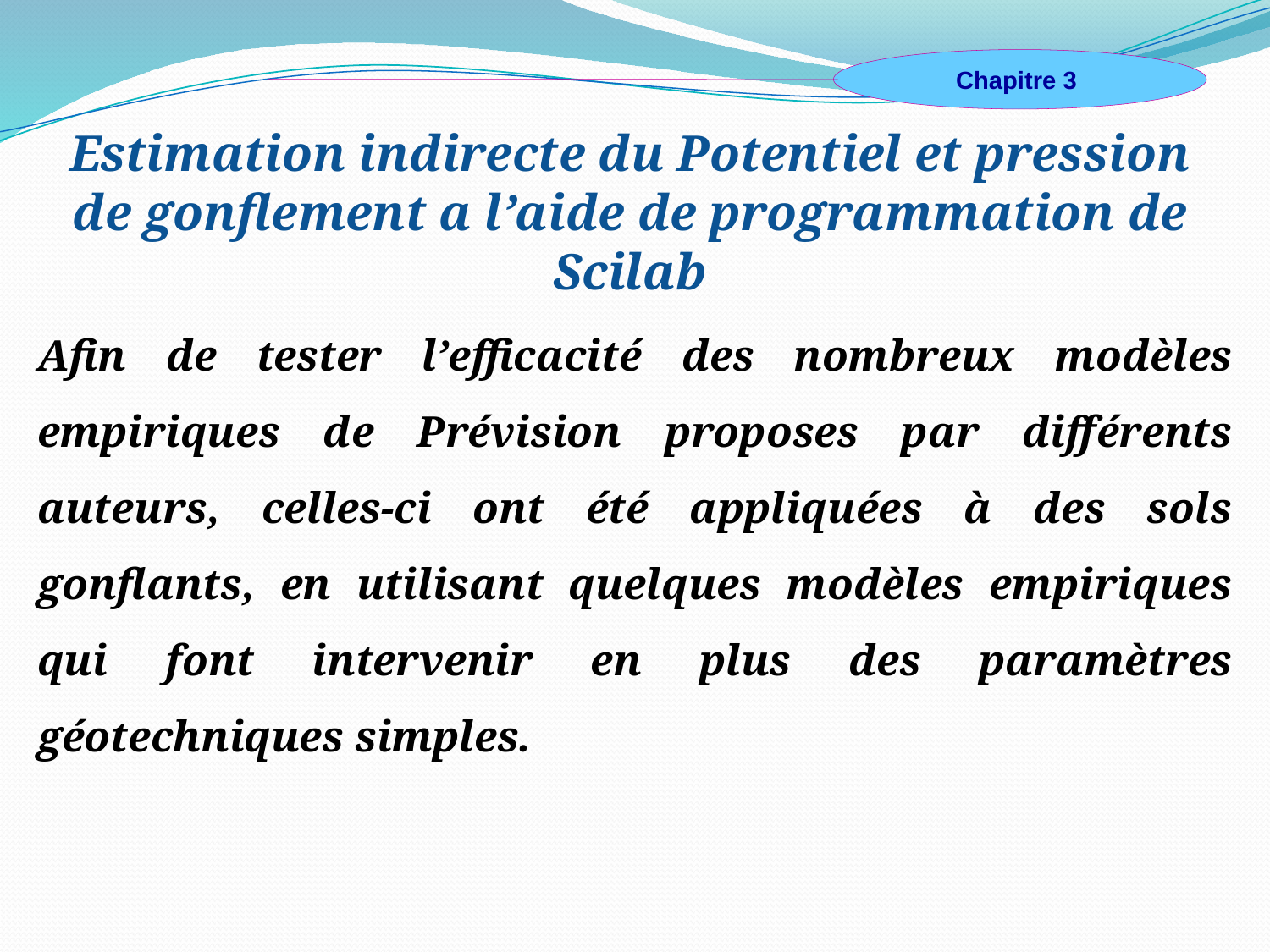

Chapitre 3

#
Estimation indirecte du Potentiel et pression de gonflement a l’aide de programmation de Scilab

Afin de tester l’efficacité des nombreux modèles empiriques de Prévision proposes par différents auteurs, celles-ci ont été appliquées à des sols gonflants, en utilisant quelques modèles empiriques qui font intervenir en plus des paramètres géotechniques simples.